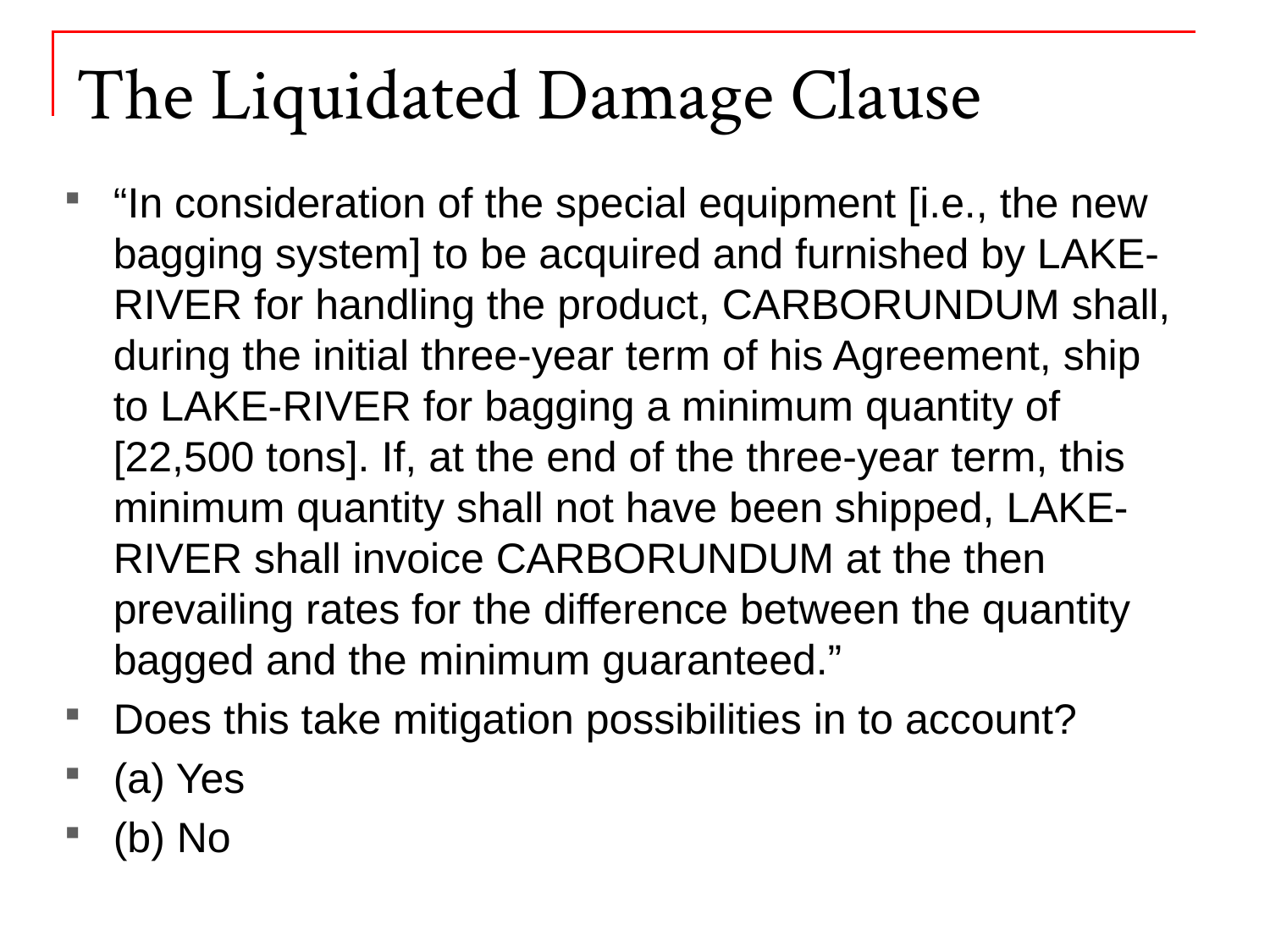

# The Liquidated Damage Clause
“In consideration of the special equipment [i.e., the new bagging system] to be acquired and furnished by LAKE-RIVER for handling the product, CARBORUNDUM shall, during the initial three-year term of his Agreement, ship to LAKE-RIVER for bagging a minimum quantity of [22,500 tons]. If, at the end of the three-year term, this minimum quantity shall not have been shipped, LAKE-RIVER shall invoice CARBORUNDUM at the then prevailing rates for the difference between the quantity bagged and the minimum guaranteed.”
Does this take mitigation possibilities in to account?
(a) Yes
(b) No